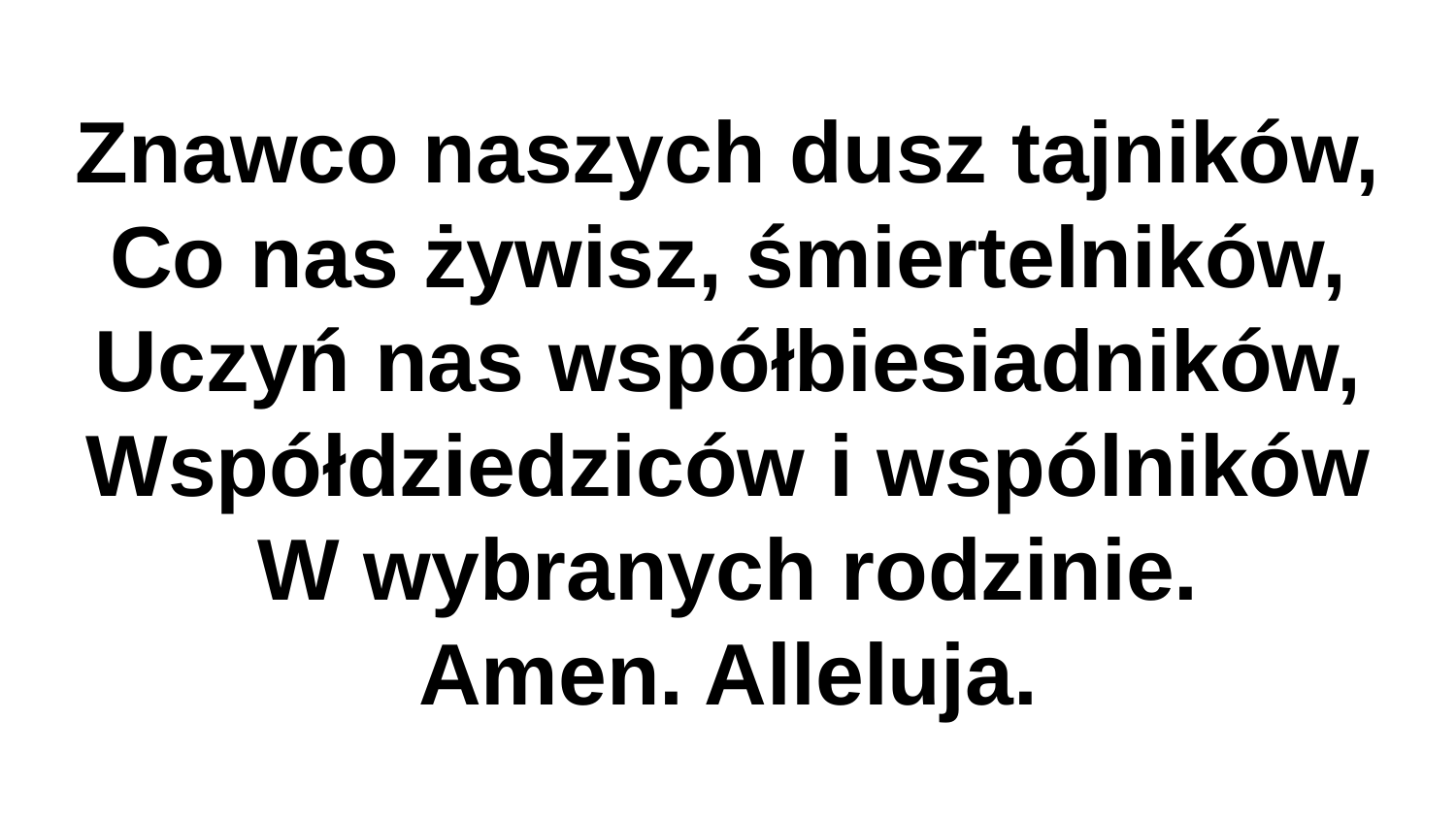

# Znawco naszych dusz tajników,
Co nas żywisz, śmiertelników,
Uczyń nas współbiesiadników,
Współdziedziców i wspólników
W wybranych rodzinie.
Amen. Alleluja.